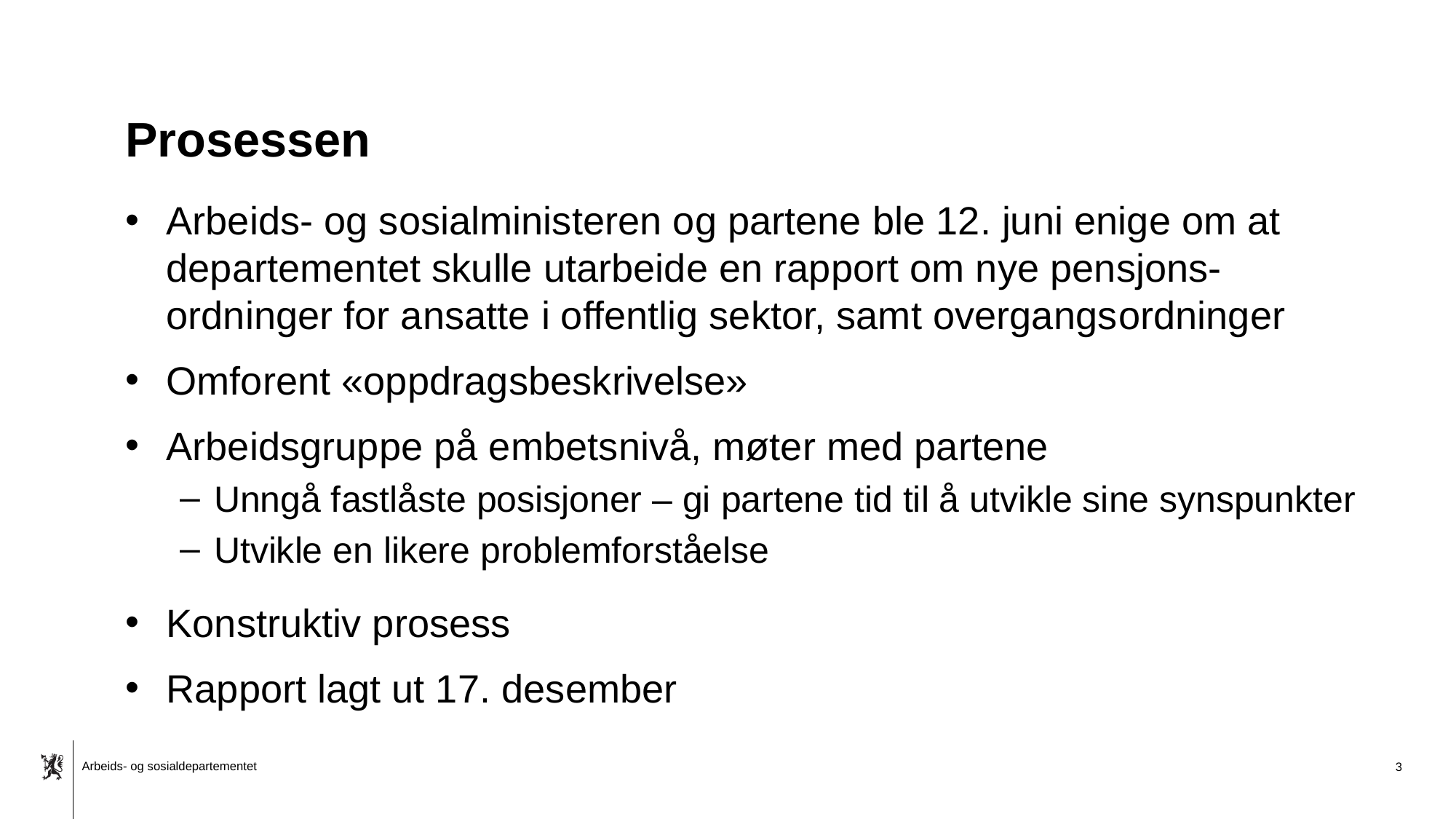

# Prosessen
Arbeids- og sosialministeren og partene ble 12. juni enige om at departementet skulle utarbeide en rapport om nye pensjons-ordninger for ansatte i offentlig sektor, samt overgangs­ordninger
Omforent «oppdragsbeskrivelse»
Arbeidsgruppe på embetsnivå, møter med partene
Unngå fastlåste posisjoner – gi partene tid til å utvikle sine synspunkter
Utvikle en likere problemforståelse
Konstruktiv prosess
Rapport lagt ut 17. desember
3